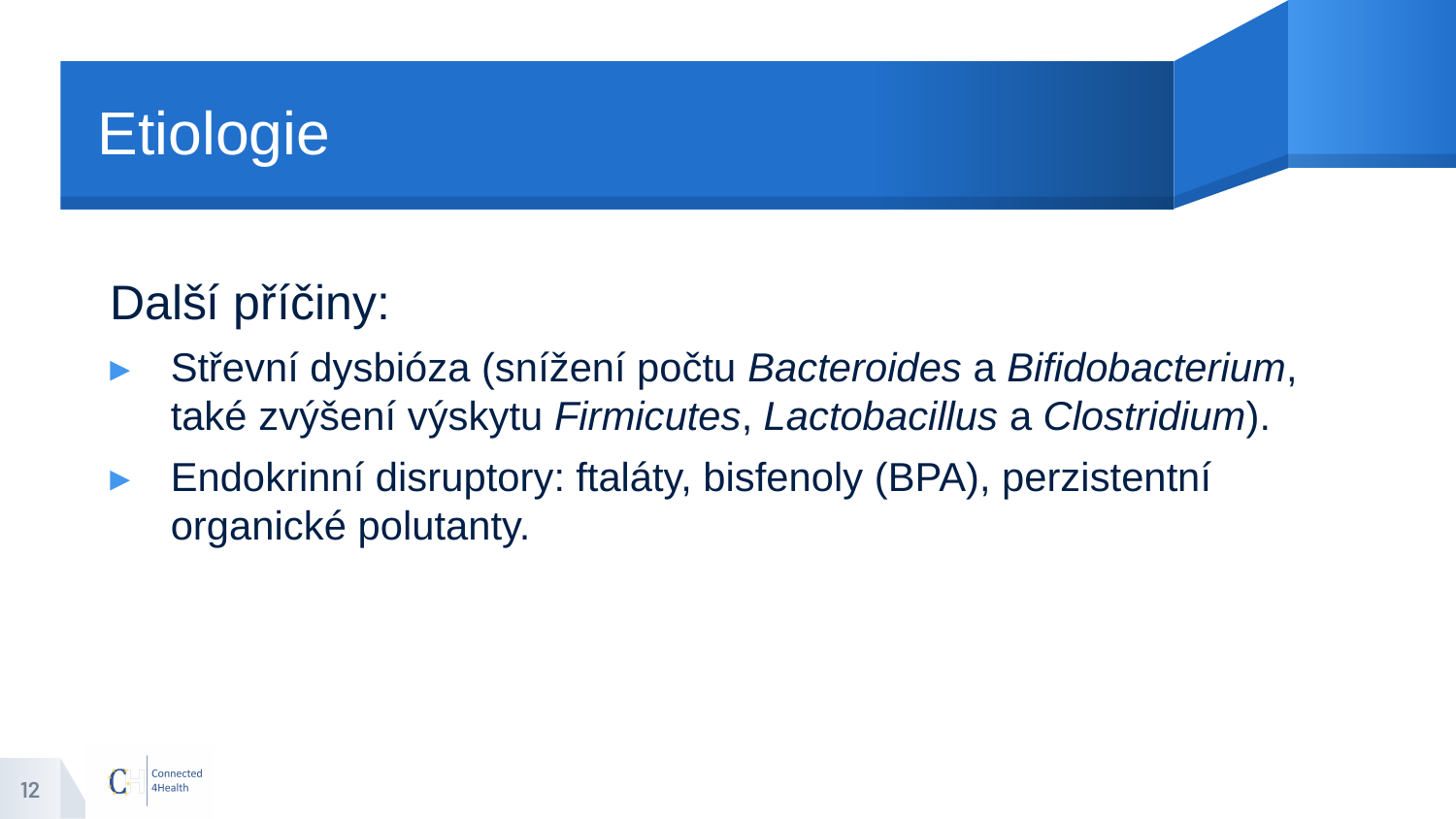

# Etiologie
Další příčiny:
Střevní dysbióza (snížení počtu Bacteroides a Bifidobacterium, také zvýšení výskytu Firmicutes, Lactobacillus a Clostridium).
Endokrinní disruptory: ftaláty, bisfenoly (BPA), perzistentní organické polutanty.
12